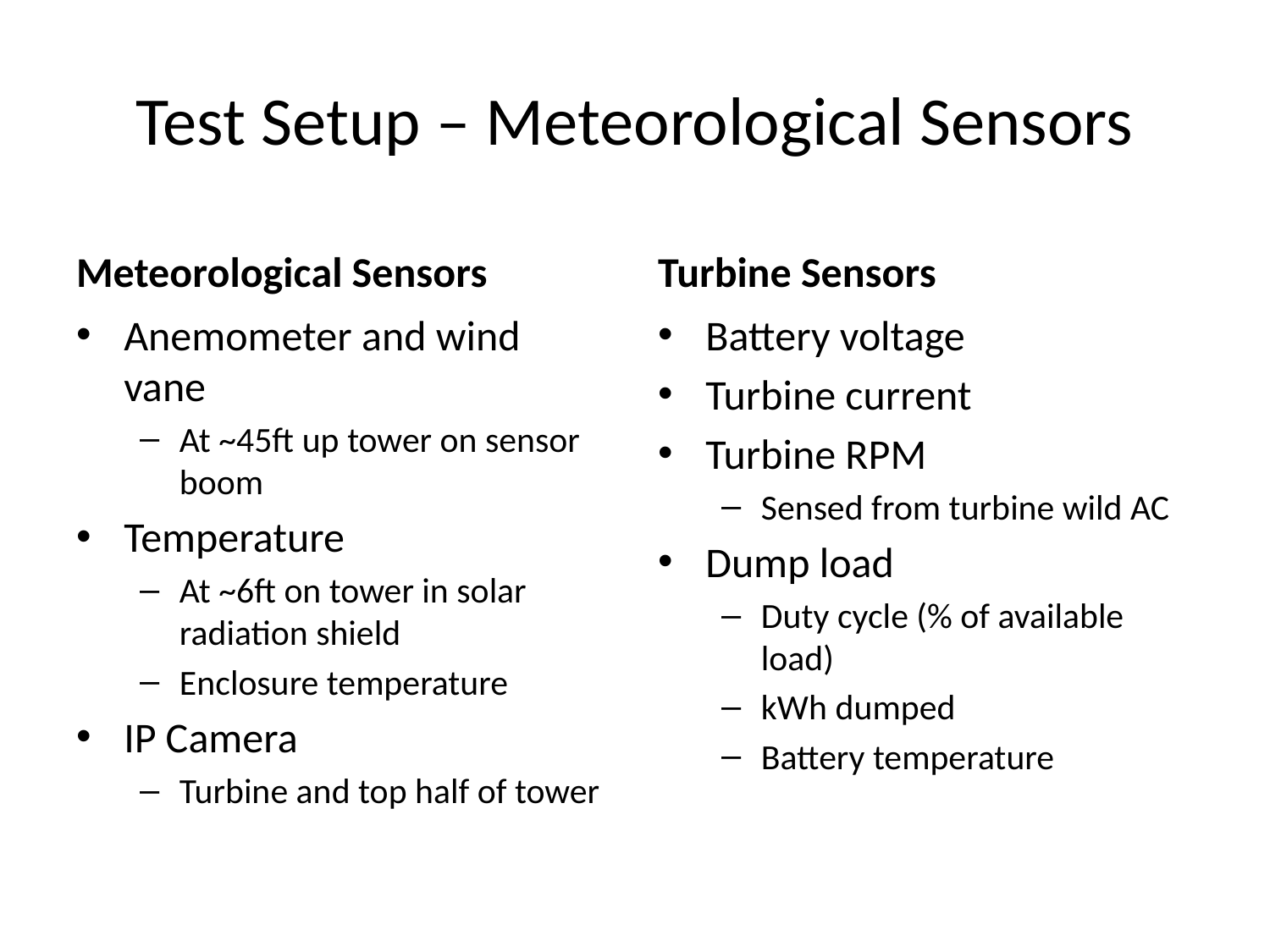

# Test Setup – Meteorological Sensors
Meteorological Sensors
Turbine Sensors
Anemometer and wind vane
At ~45ft up tower on sensor boom
Temperature
At ~6ft on tower in solar radiation shield
Enclosure temperature
IP Camera
Turbine and top half of tower

Battery voltage
Turbine current
Turbine RPM
Sensed from turbine wild AC
Dump load
Duty cycle (% of available load)
kWh dumped
Battery temperature